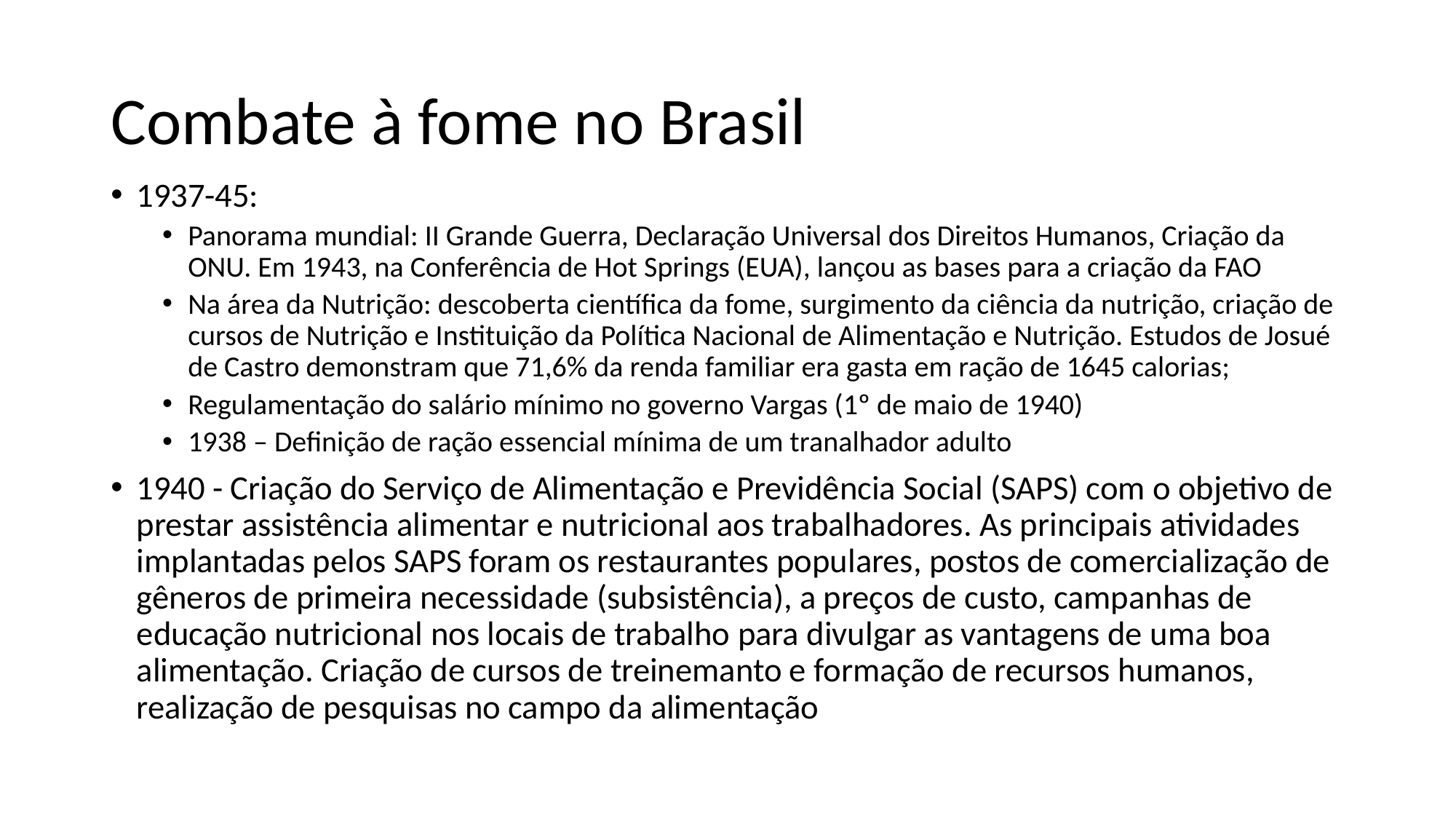

# Combate à fome no Brasil
1937-45:
Panorama mundial: II Grande Guerra, Declaração Universal dos Direitos Humanos, Criação da ONU. Em 1943, na Conferência de Hot Springs (EUA), lançou as bases para a criação da FAO
Na área da Nutrição: descoberta científica da fome, surgimento da ciência da nutrição, criação de cursos de Nutrição e Instituição da Política Nacional de Alimentação e Nutrição. Estudos de Josué de Castro demonstram que 71,6% da renda familiar era gasta em ração de 1645 calorias;
Regulamentação do salário mínimo no governo Vargas (1º de maio de 1940)
1938 – Definição de ração essencial mínima de um tranalhador adulto
1940 - Criação do Serviço de Alimentação e Previdência Social (SAPS) com o objetivo de prestar assistência alimentar e nutricional aos trabalhadores. As principais atividades implantadas pelos SAPS foram os restaurantes populares, postos de comercialização de gêneros de primeira necessidade (subsistência), a preços de custo, campanhas de educação nutricional nos locais de trabalho para divulgar as vantagens de uma boa alimentação. Criação de cursos de treinemanto e formação de recursos humanos, realização de pesquisas no campo da alimentação